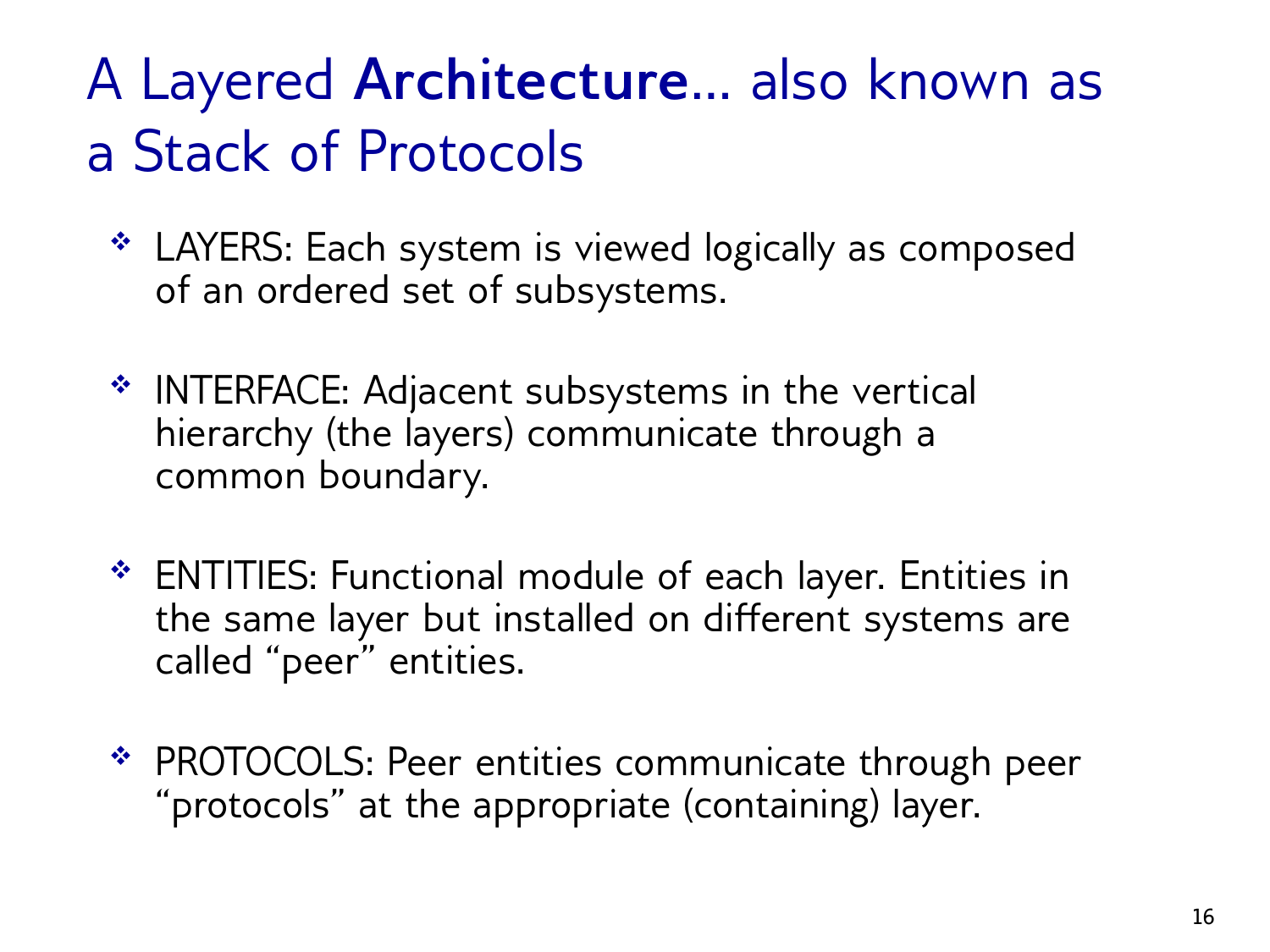

# A Layered Architecture… also known as a Stack of Protocols
LAYERS: Each system is viewed logically as composed of an ordered set of subsystems.

INTERFACE: Adjacent subsystems in the vertical hierarchy (the layers) communicate through a common boundary.

ENTITIES: Functional module of each layer. Entities in the same layer but installed on different systems are called “peer” entities.

PROTOCOLS: Peer entities communicate through peer “protocols” at the appropriate (containing) layer.
16